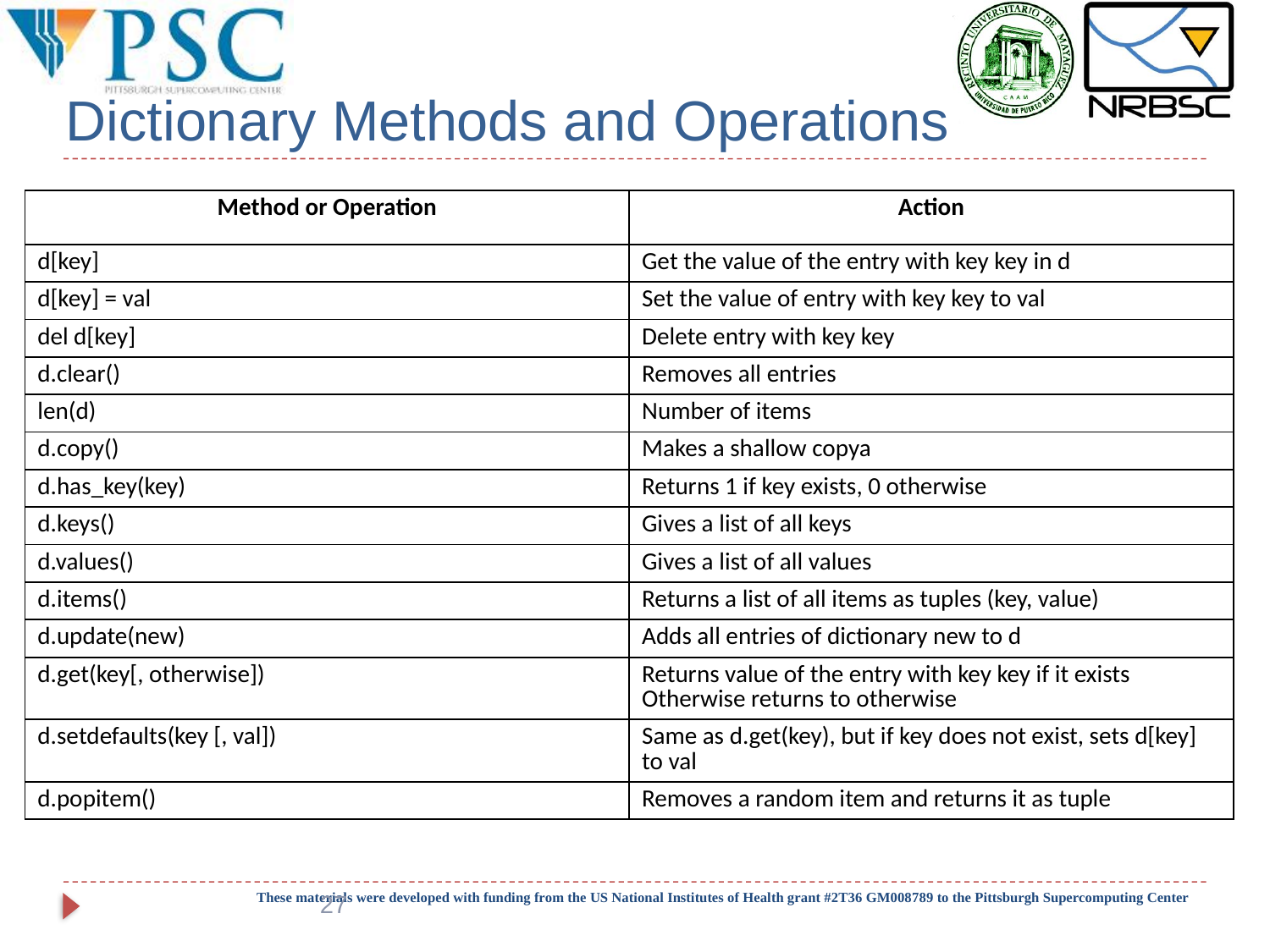

# Dictionary Methods and Operations
| Method or Operation | Action |
| --- | --- |
| d[key] | Get the value of the entry with key key in d |
| d[key] = val | Set the value of entry with key key to val |
| del d[key] | Delete entry with key key |
| d.clear() | Removes all entries |
| len(d) | Number of items |
| d.copy() | Makes a shallow copya |
| d.has\_key(key) | Returns 1 if key exists, 0 otherwise |
| d.keys() | Gives a list of all keys |
| d.values() | Gives a list of all values |
| d.items() | Returns a list of all items as tuples (key, value) |
| d.update(new) | Adds all entries of dictionary new to d |
| d.get(key[, otherwise]) | Returns value of the entry with key key if it exists Otherwise returns to otherwise |
| d.setdefaults(key [, val]) | Same as d.get(key), but if key does not exist, sets d[key] to val |
| d.popitem() | Removes a random item and returns it as tuple |
27
These materials were developed with funding from the US National Institutes of Health grant #2T36 GM008789 to the Pittsburgh Supercomputing Center